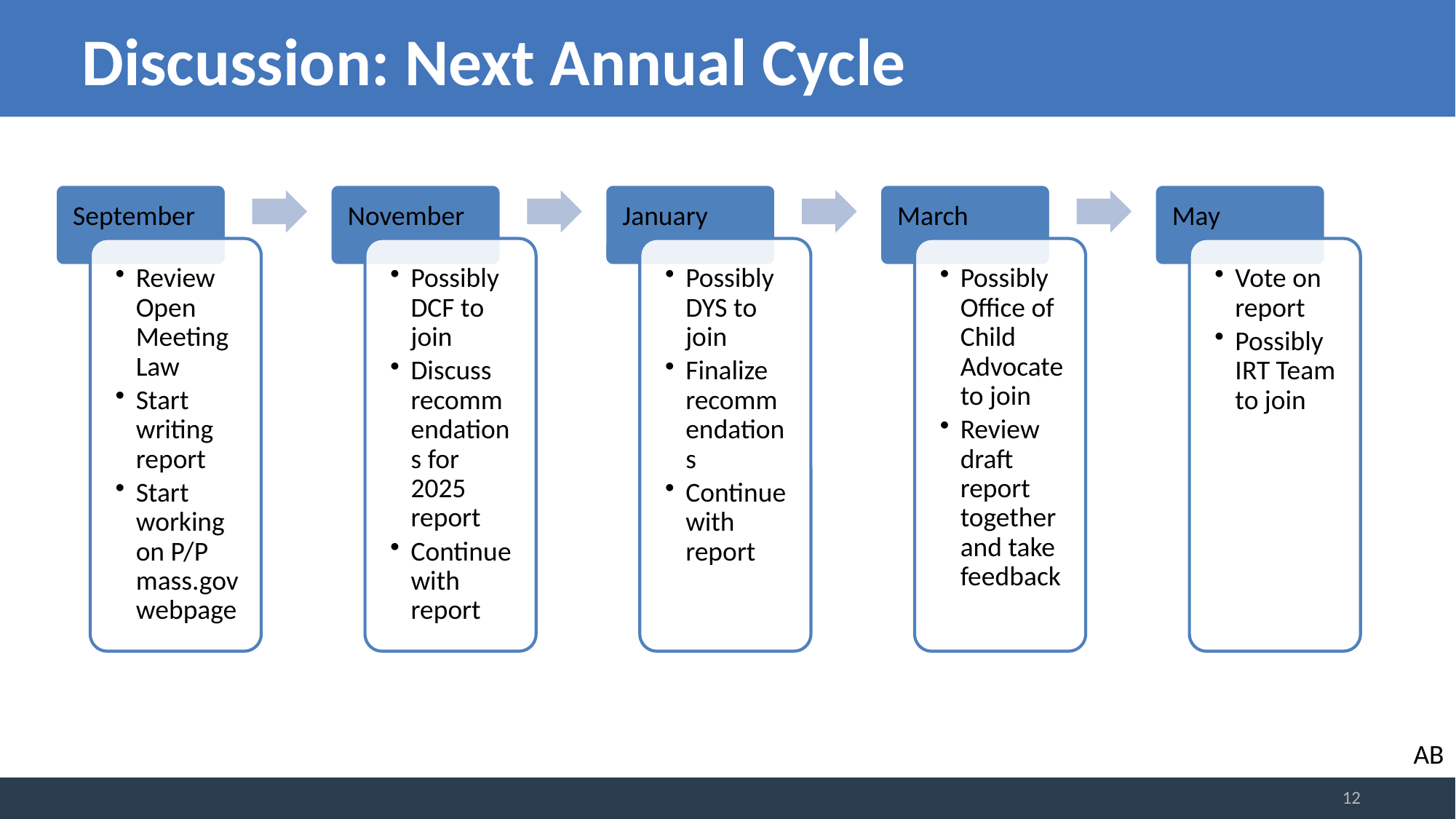

# Discussion: Next Annual Cycle
September
Review Open Meeting Law
Start writing report
Start working on P/P mass.gov webpage

November
Possibly DCF to join
Discuss recommendations for 2025 report
Continue with report

January
Possibly DYS to join
Finalize recommendations
Continue with report

March
Possibly Office of Child Advocate to join
Review draft report together and take feedback

May
Vote on report
Possibly IRT Team to join
AB
12